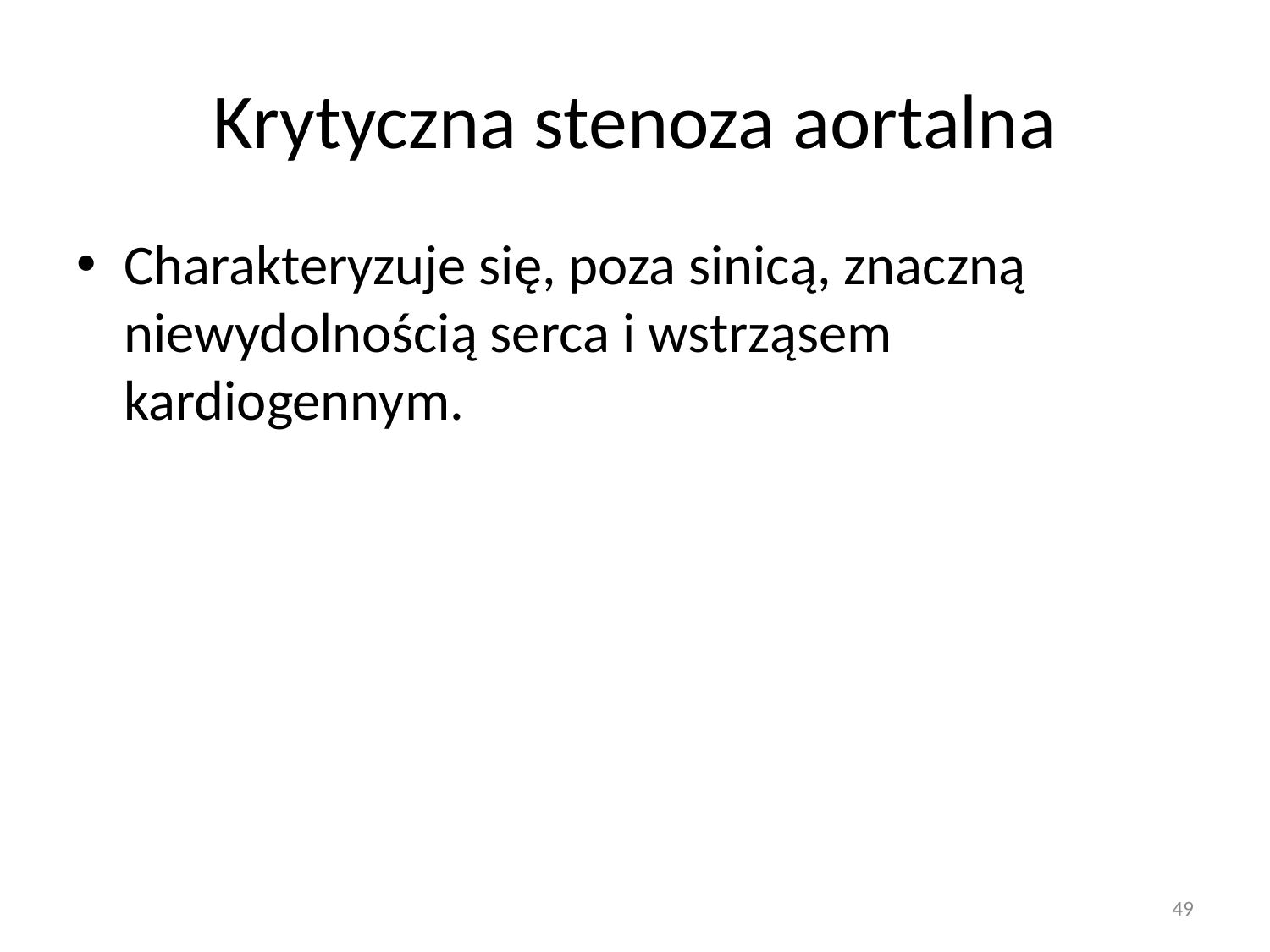

# Krytyczna stenoza aortalna
Charakteryzuje się, poza sinicą, znaczną niewydolnością serca i wstrząsem kardiogennym.
49